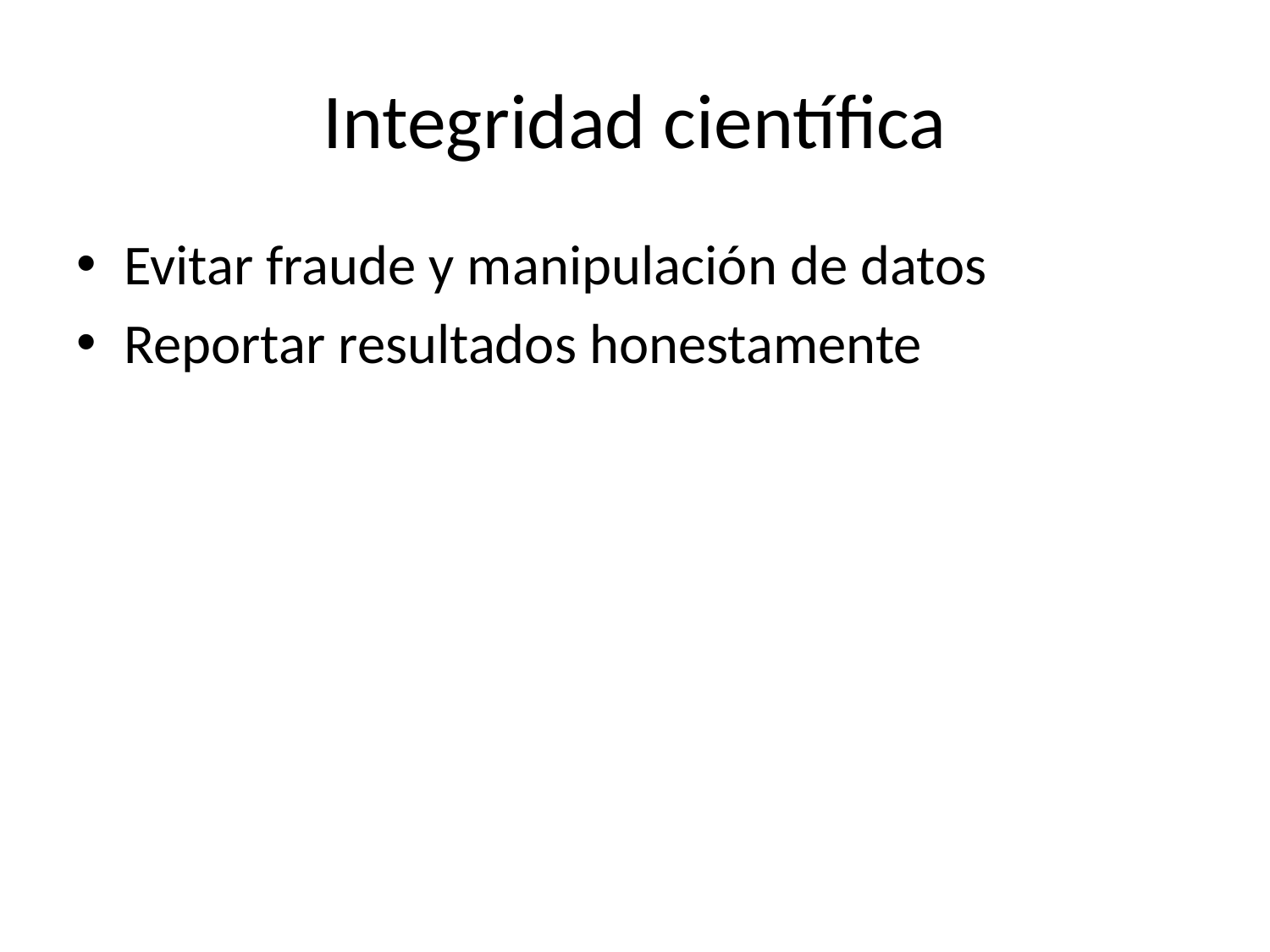

# Integridad científica
Evitar fraude y manipulación de datos
Reportar resultados honestamente